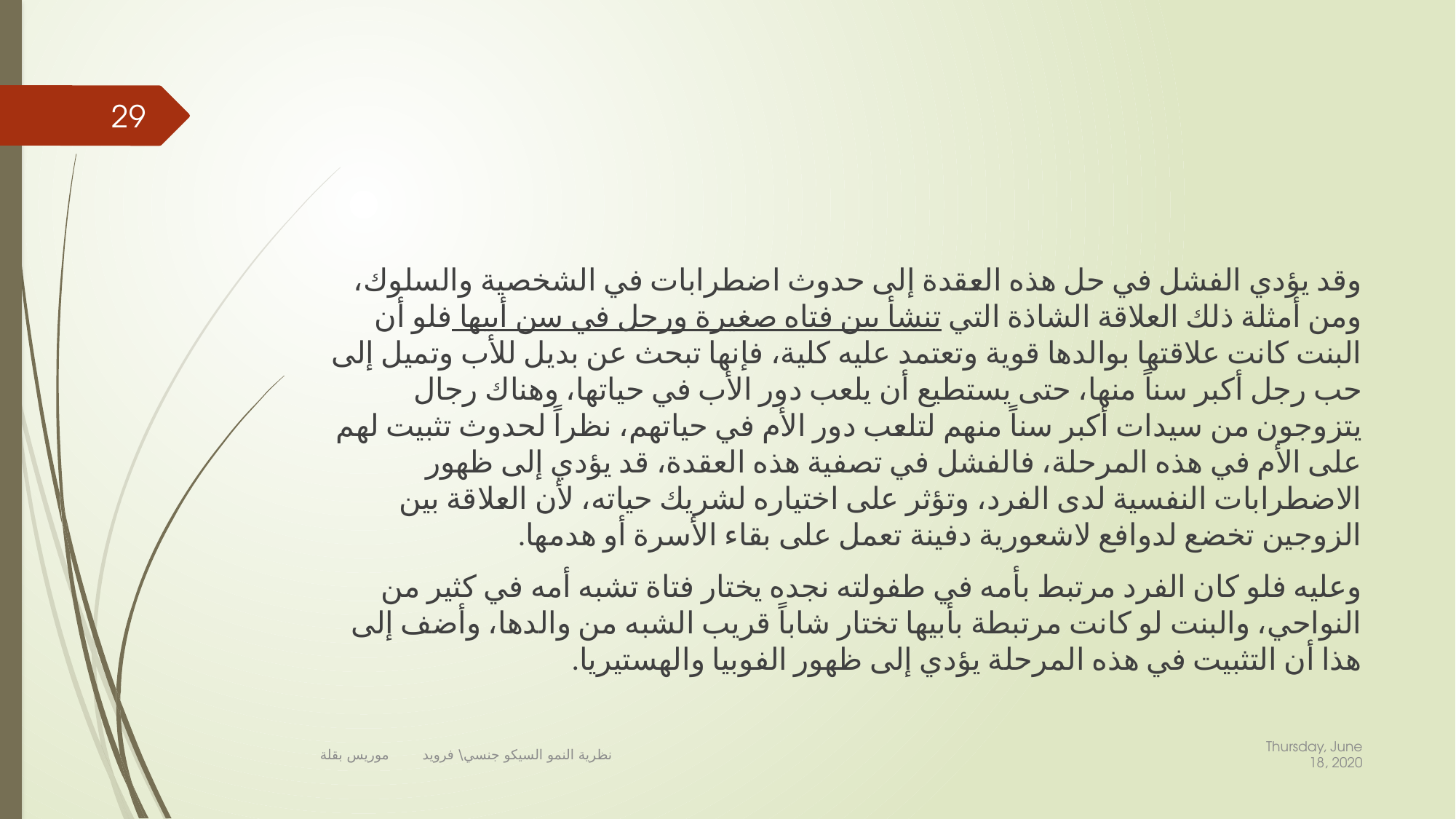

#
29
وقد يؤدي الفشل في حل هذه العقدة إلى حدوث اضطرابات في الشخصية والسلوك، ومن أمثلة ذلك العلاقة الشاذة التي تنشأ بين فتاه صغيرة ورجل في سن أبيها فلو أن البنت كانت علاقتها بوالدها قوية وتعتمد عليه كلية، فإنها تبحث عن بديل للأب وتميل إلى حب رجل أكبر سناً منها، حتى يستطيع أن يلعب دور الأب في حياتها، وهناك رجال يتزوجون من سيدات أكبر سناً منهم لتلعب دور الأم في حياتهم، نظراً لحدوث تثبيت لهم على الأم في هذه المرحلة، فالفشل في تصفية هذه العقدة، قد يؤدي إلى ظهور الاضطرابات النفسية لدى الفرد، وتؤثر على اختياره لشريك حياته، لأن العلاقة بين الزوجين تخضع لدوافع لاشعورية دفينة تعمل على بقاء الأسرة أو هدمها.
وعليه فلو كان الفرد مرتبط بأمه في طفولته نجده يختار فتاة تشبه أمه في كثير من النواحي، والبنت لو كانت مرتبطة بأبيها تختار شاباً قريب الشبه من والدها، وأضف إلى هذا أن التثبيت في هذه المرحلة يؤدي إلى ظهور الفوبيا والهستيريا.

Thursday, June 18, 2020
نظرية النمو السيكو جنسي\ فرويد        موريس بقلة